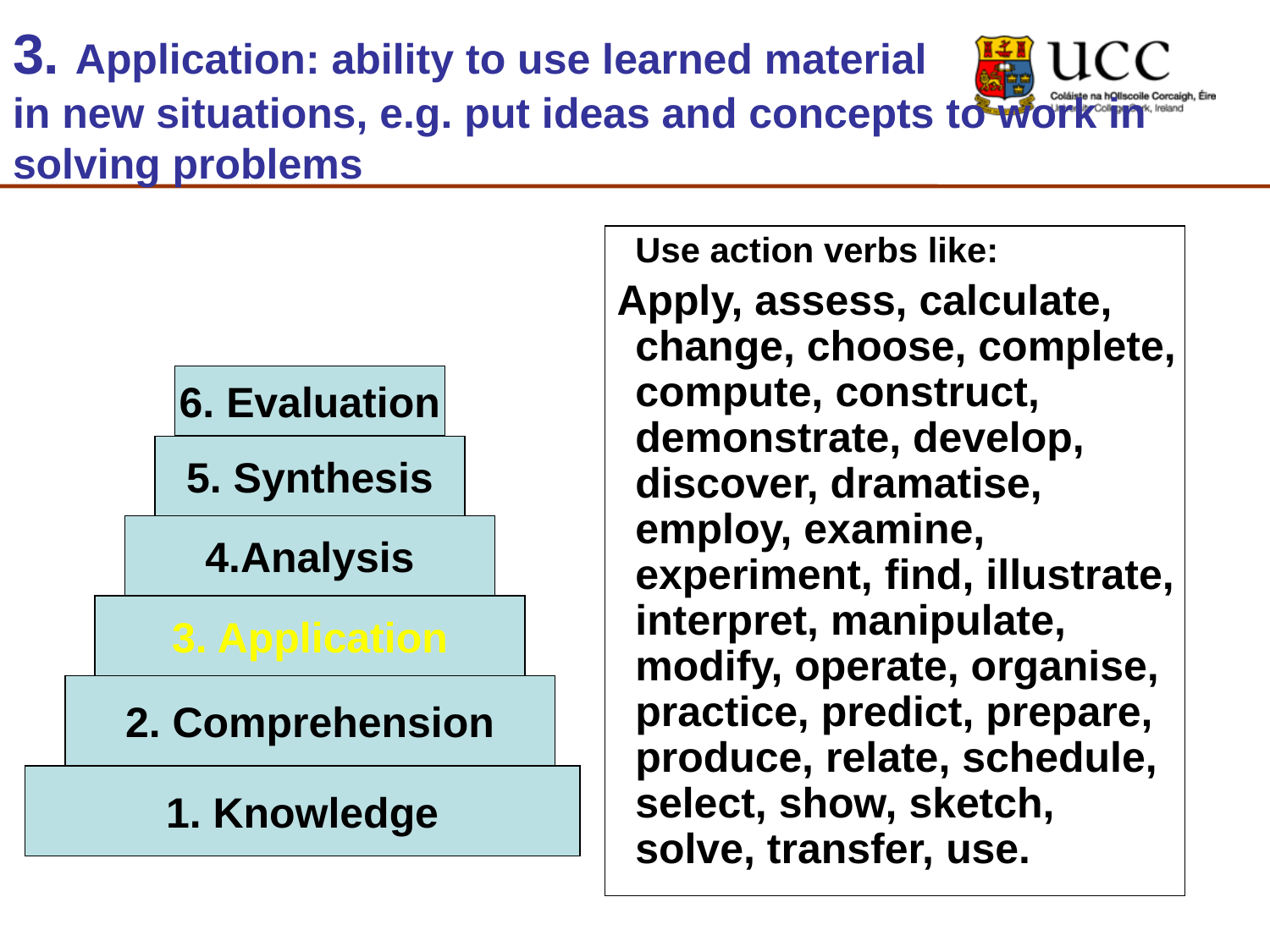

# 3. Application: ability to use learned material in new situations, e.g. put ideas and concepts to work in solving problems

	Use action verbs like:
   Apply, assess, calculate, change, choose, complete, compute, construct, demonstrate, develop, discover, dramatise, employ, examine, experiment, find, illustrate, interpret, manipulate, modify, operate, organise, practice, predict, prepare, produce, relate, schedule, select, show, sketch, solve, transfer, use.
6. Evaluation
5. Synthesis
4.Analysis
3. Application
2. Comprehension
1. Knowledge